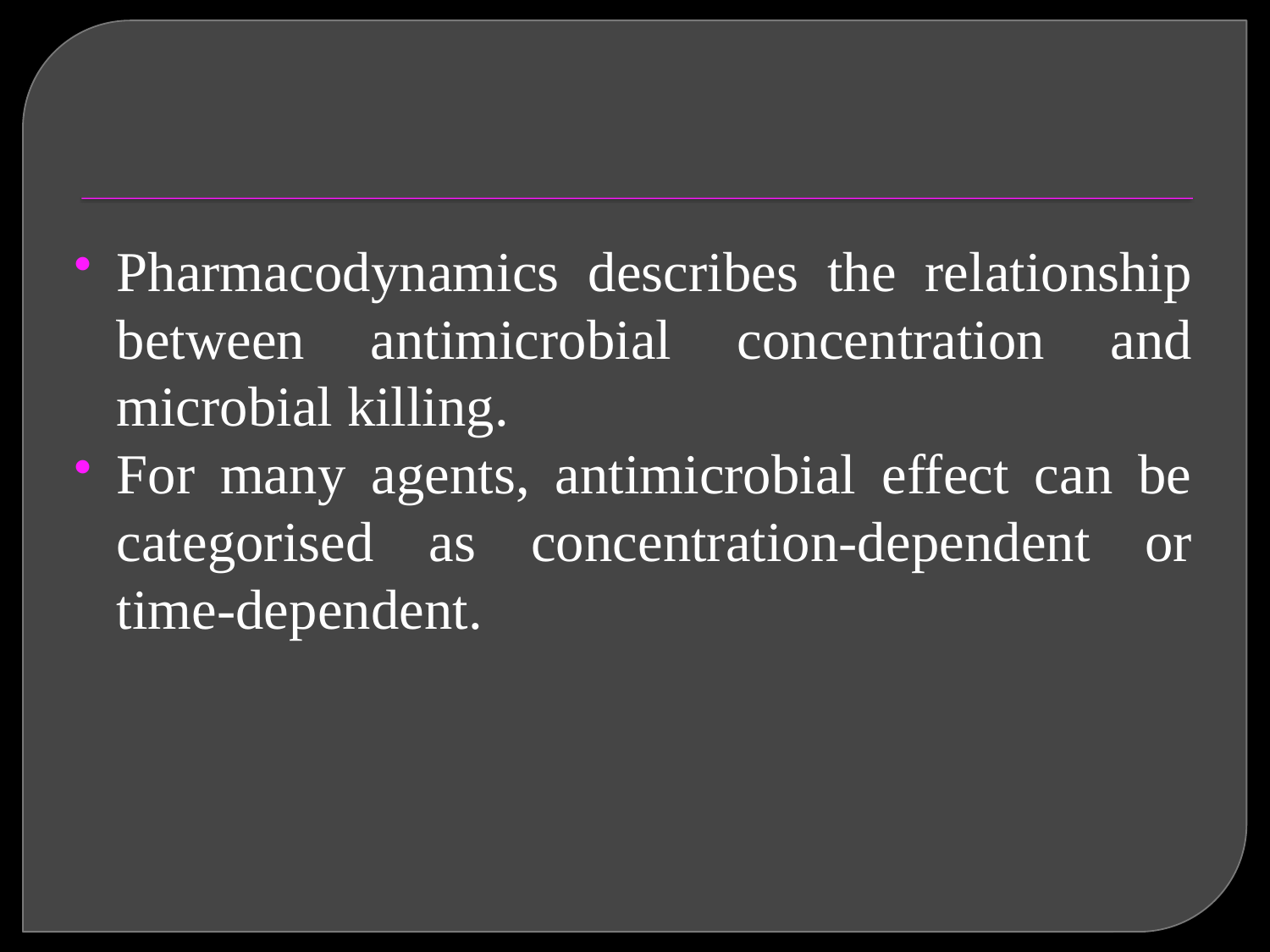

#
Pharmacodynamics describes the relationship between antimicrobial concentration and microbial killing.
For many agents, antimicrobial effect can be categorised as concentration-dependent or time-dependent.